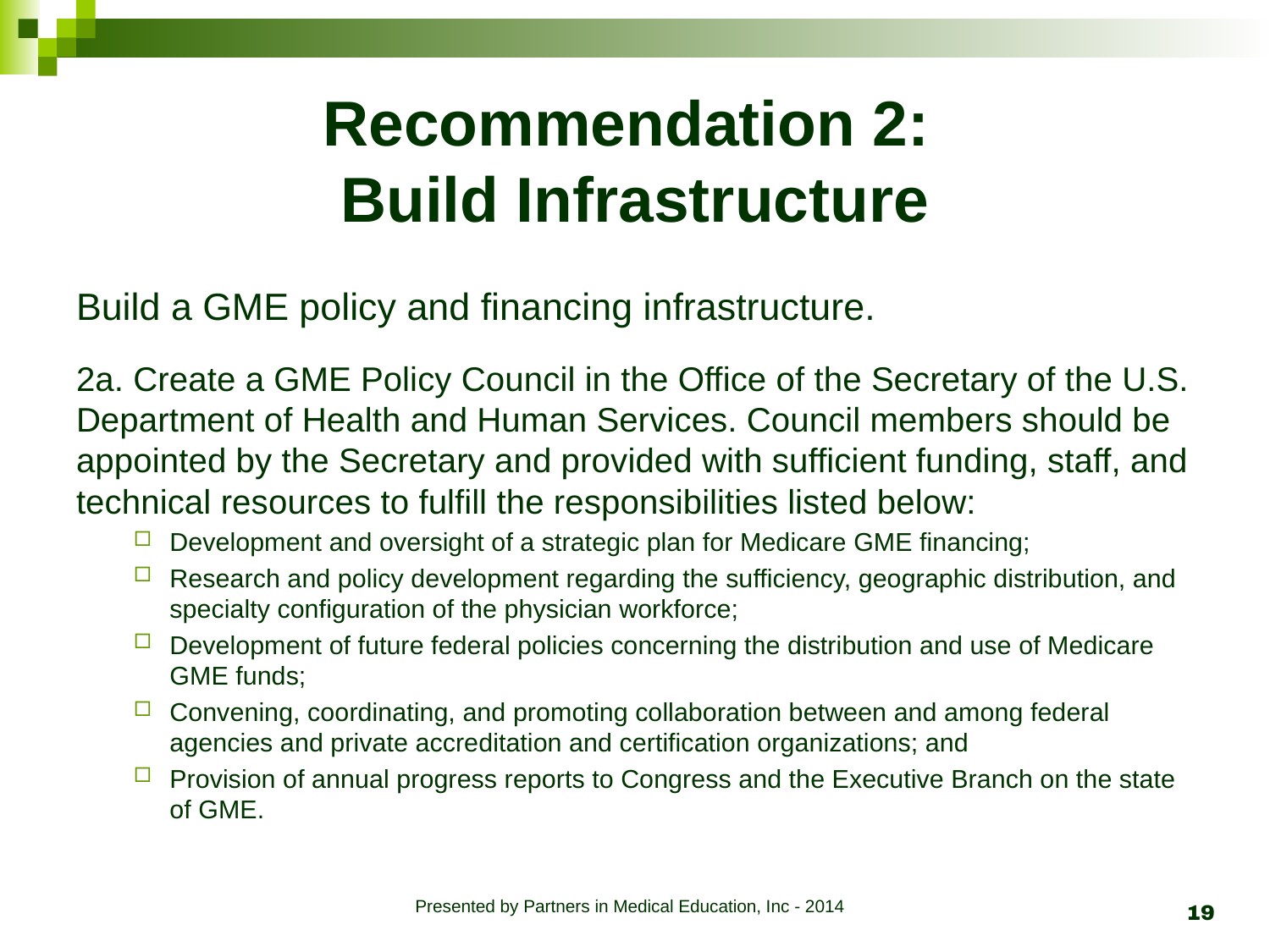

# Recommendation 2: Build Infrastructure
Build a GME policy and financing infrastructure.

2a. Create a GME Policy Council in the Office of the Secretary of the U.S. Department of Health and Human Services. Council members should be appointed by the Secretary and provided with sufficient funding, staff, and technical resources to fulfill the responsibilities listed below:
Development and oversight of a strategic plan for Medicare GME financing;
Research and policy development regarding the sufficiency, geographic distribution, and specialty configuration of the physician workforce;
Development of future federal policies concerning the distribution and use of Medicare GME funds;
Convening, coordinating, and promoting collaboration between and among federal agencies and private accreditation and certification organizations; and
Provision of annual progress reports to Congress and the Executive Branch on the state of GME.

19
Presented by Partners in Medical Education, Inc - 2014